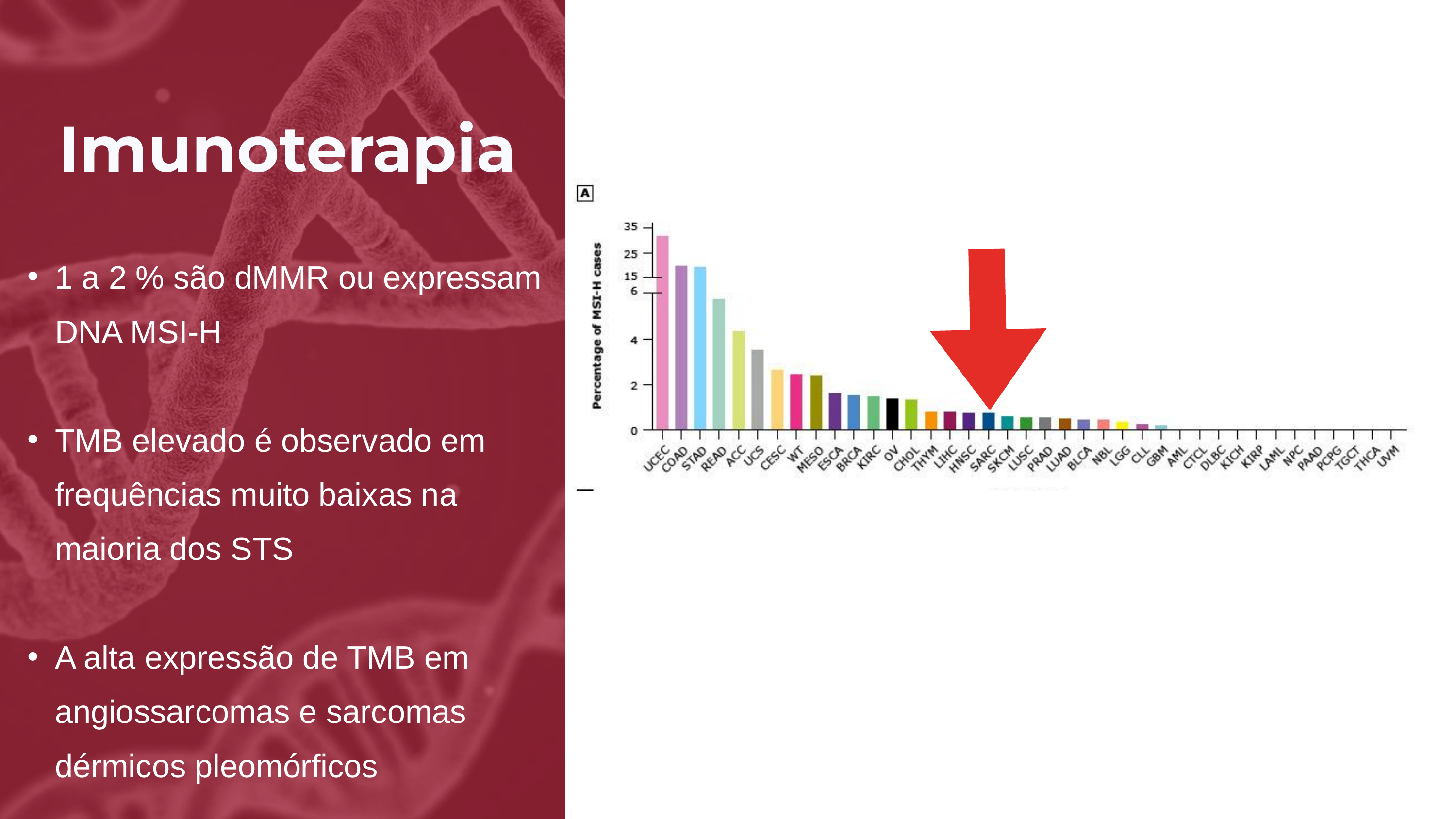

Imunoterapia

1 a 2 % são dMMR ou expressam DNA MSI-H

TMB elevado é observado em frequências muito baixas na maioria dos STS

A alta expressão de TMB em angiossarcomas e sarcomas dérmicos pleomórficos